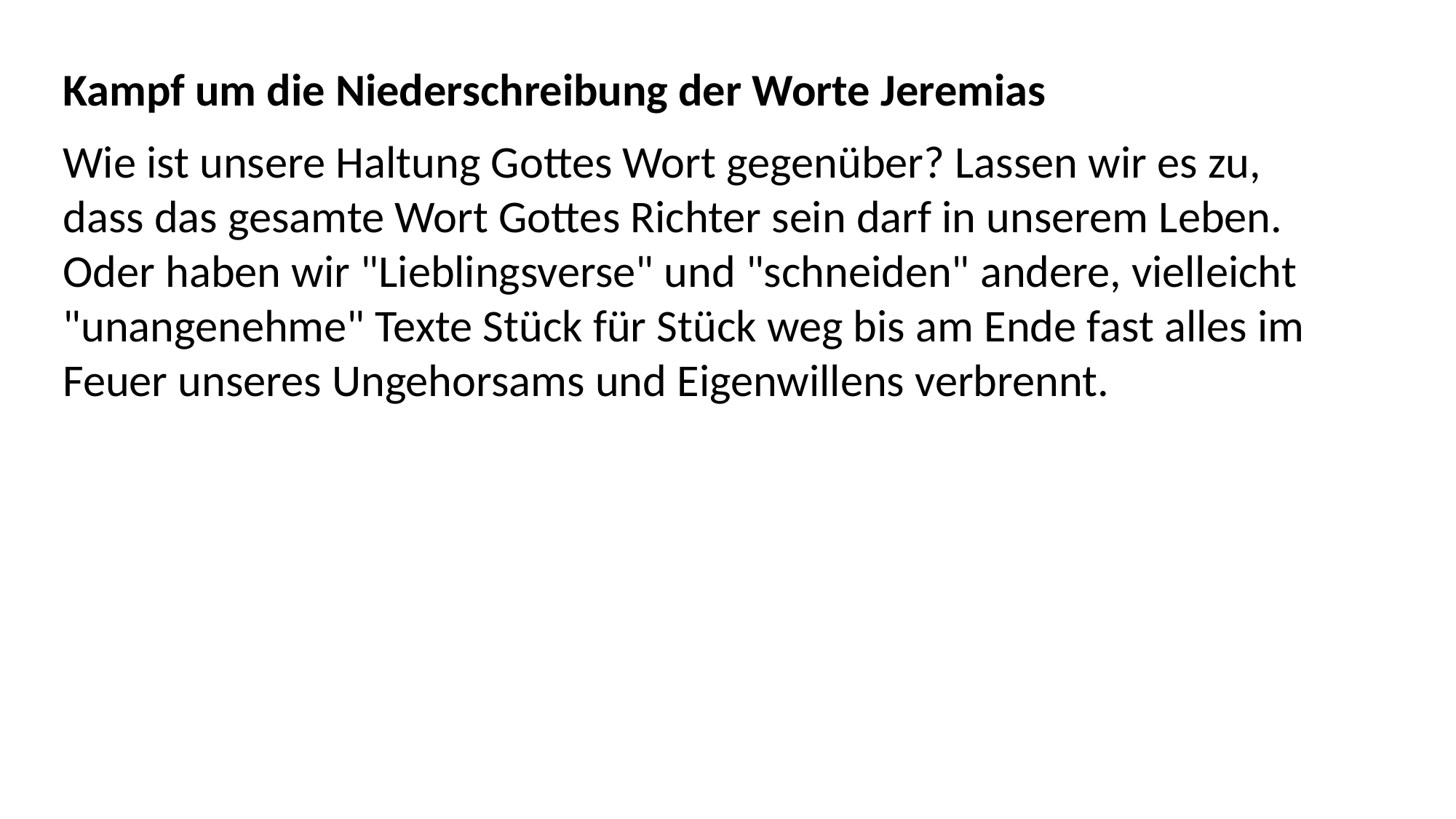

Kampf um die Niederschreibung der Worte Jeremias
Wie ist unsere Haltung Gottes Wort gegenüber? Lassen wir es zu, dass das gesamte Wort Gottes Richter sein darf in unserem Leben. Oder haben wir "Lieblingsverse" und "schneiden" andere, vielleicht "unangenehme" Texte Stück für Stück weg bis am Ende fast alles im Feuer unseres Ungehorsams und Eigenwillens verbrennt.